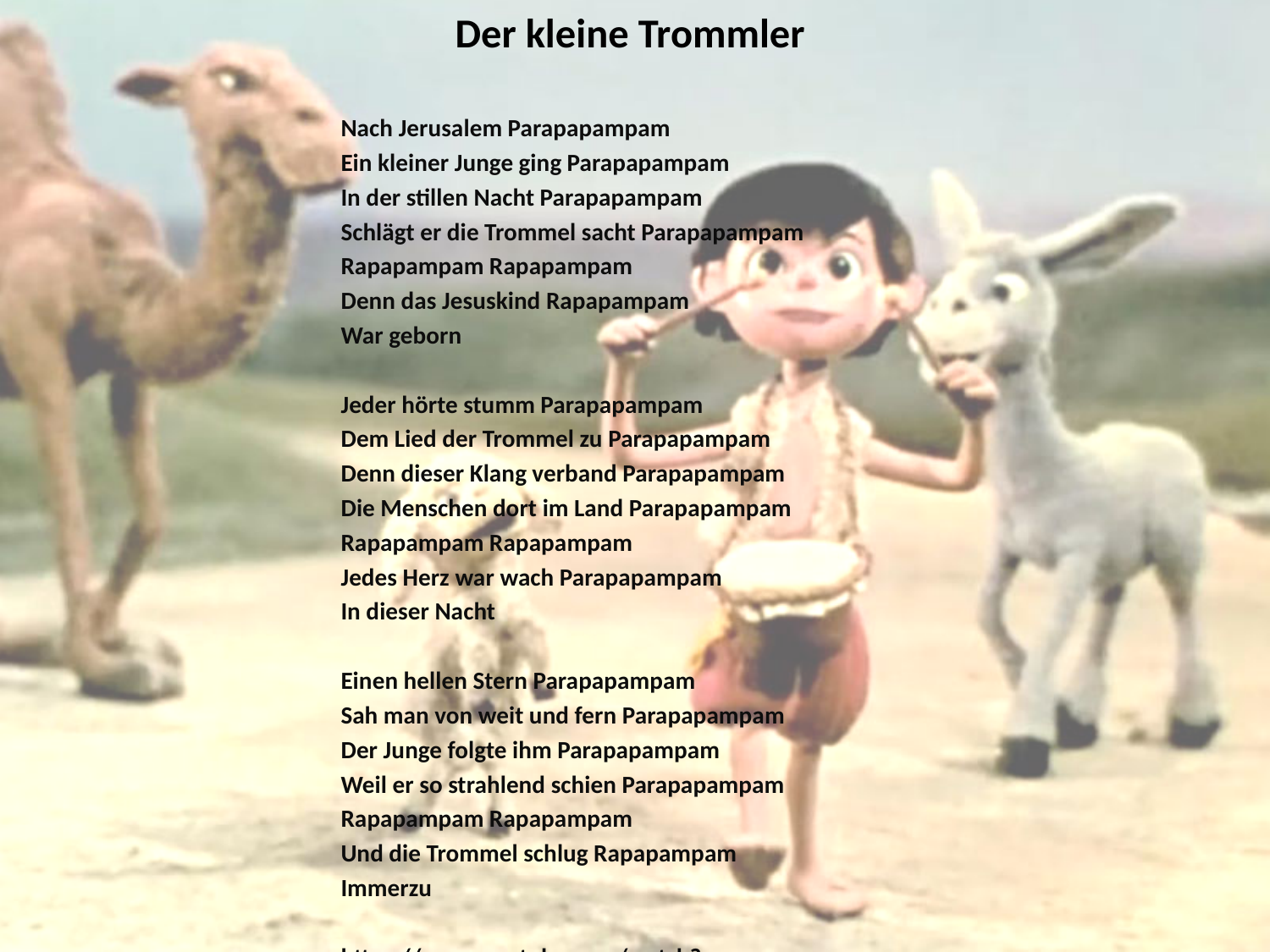

# Der kleine Trommler
Nach Jerusalem Parapapampam
Ein kleiner Junge ging Parapapampam
In der stillen Nacht Parapapampam
Schlägt er die Trommel sacht Parapapampam
Rapapampam Rapapampam
Denn das Jesuskind Rapapampam
War geborn

Jeder hörte stumm Parapapampam
Dem Lied der Trommel zu Parapapampam
Denn dieser Klang verband Parapapampam
Die Menschen dort im Land Parapapampam
Rapapampam Rapapampam
Jedes Herz war wach Parapapampam
In dieser Nacht

Einen hellen Stern Parapapampam
Sah man von weit und fern Parapapampam
Der Junge folgte ihm Parapapampam
Weil er so strahlend schien Parapapampam
Rapapampam Rapapampam
Und die Trommel schlug Rapapampam
Immerzu

https://www.youtube.com/watch?v=EOBRuW_atJ0 https://www.youtube.com/watch?v=TvzCN1vpsPY